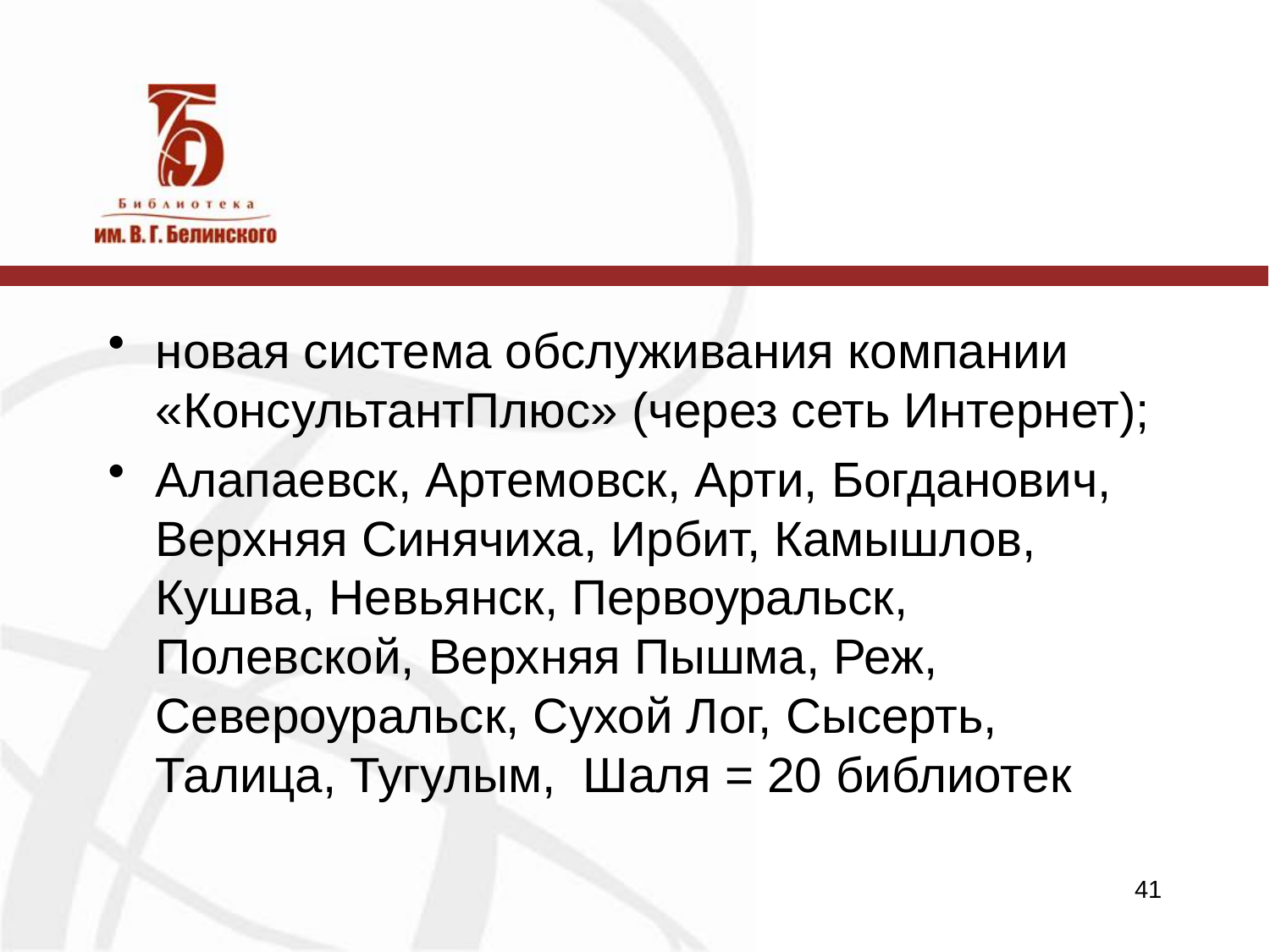

#
новая система обслуживания компании «КонсультантПлюс» (через сеть Интернет);
Алапаевск, Артемовск, Арти, Богданович, Верхняя Синячиха, Ирбит, Камышлов, Кушва, Невьянск, Первоуральск, Полевской, Верхняя Пышма, Реж, Североуральск, Сухой Лог, Сысерть, Талица, Тугулым,  Шаля = 20 библиотек
41